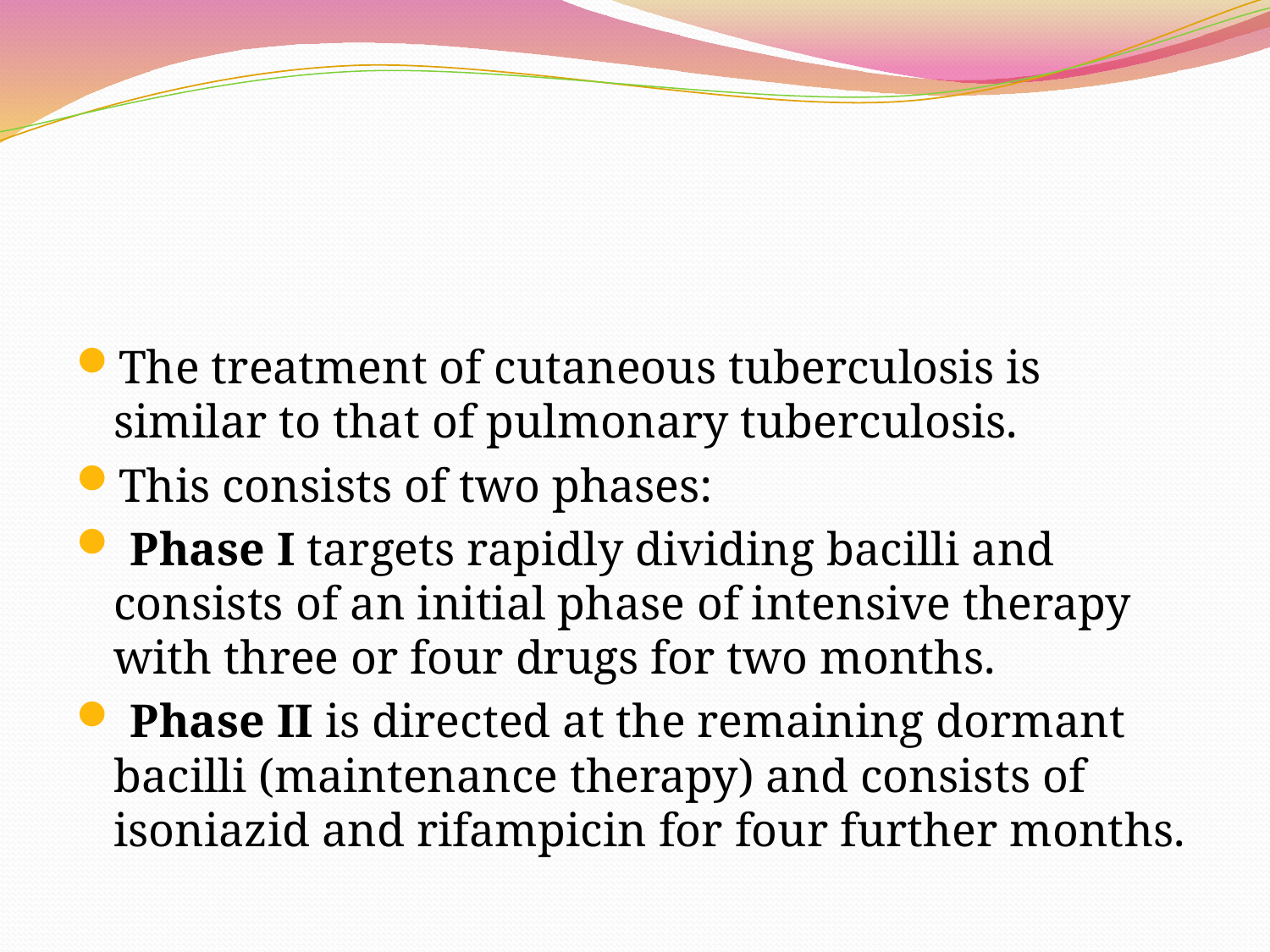

#

The treatment of cutaneous tuberculosis is similar to that of pulmonary tuberculosis.
This consists of two phases:
 Phase I targets rapidly dividing bacilli and consists of an initial phase of intensive therapy with three or four drugs for two months.
 Phase II is directed at the remaining dormant bacilli (maintenance therapy) and consists of isoniazid and rifampicin for four further months.